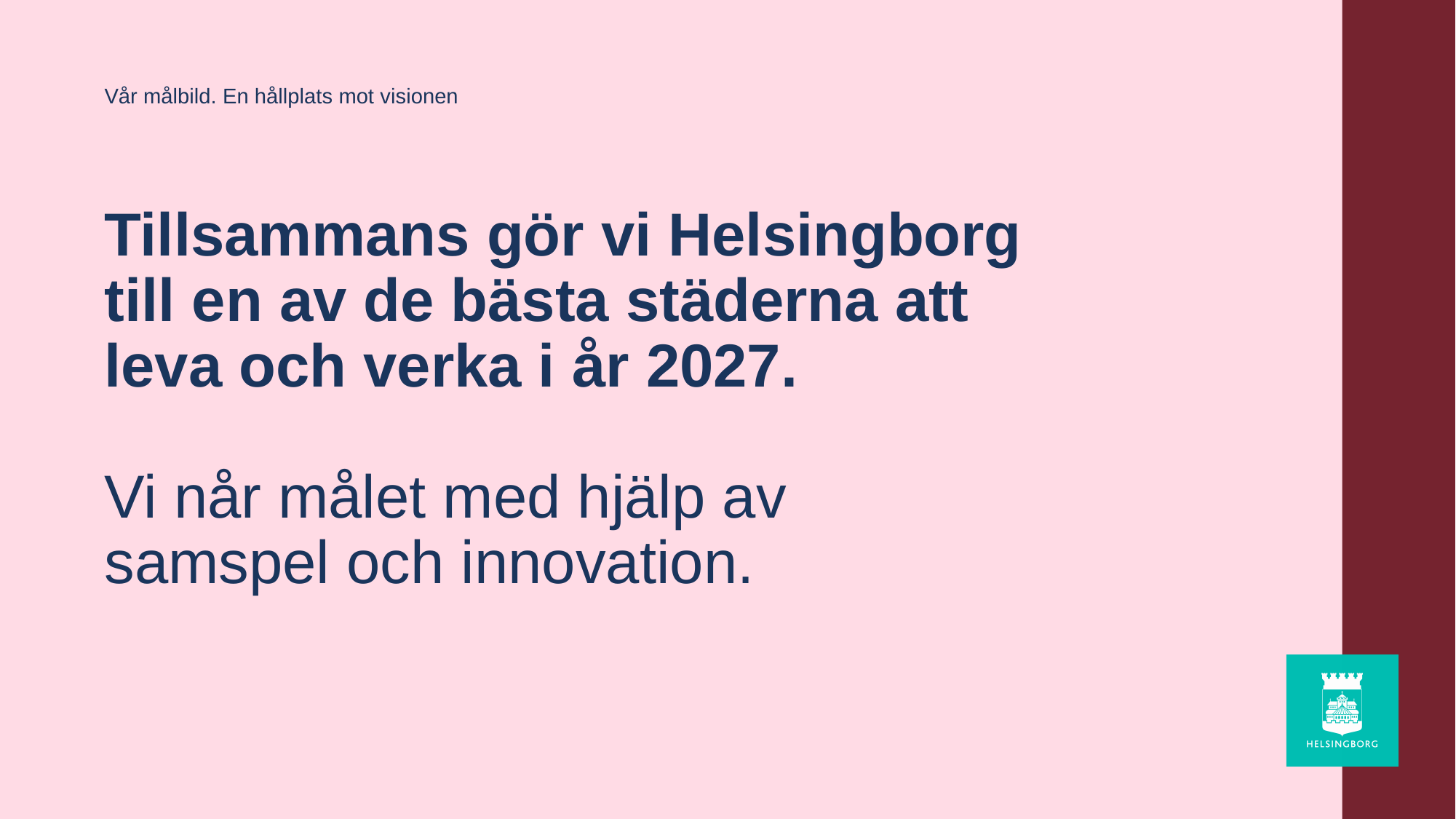

Vår målbild. En hållplats mot visionen
# Tillsammans gör vi Helsingborg till en av de bästa städerna att leva och verka i år 2027. Vi når målet med hjälp av samspel och innovation.